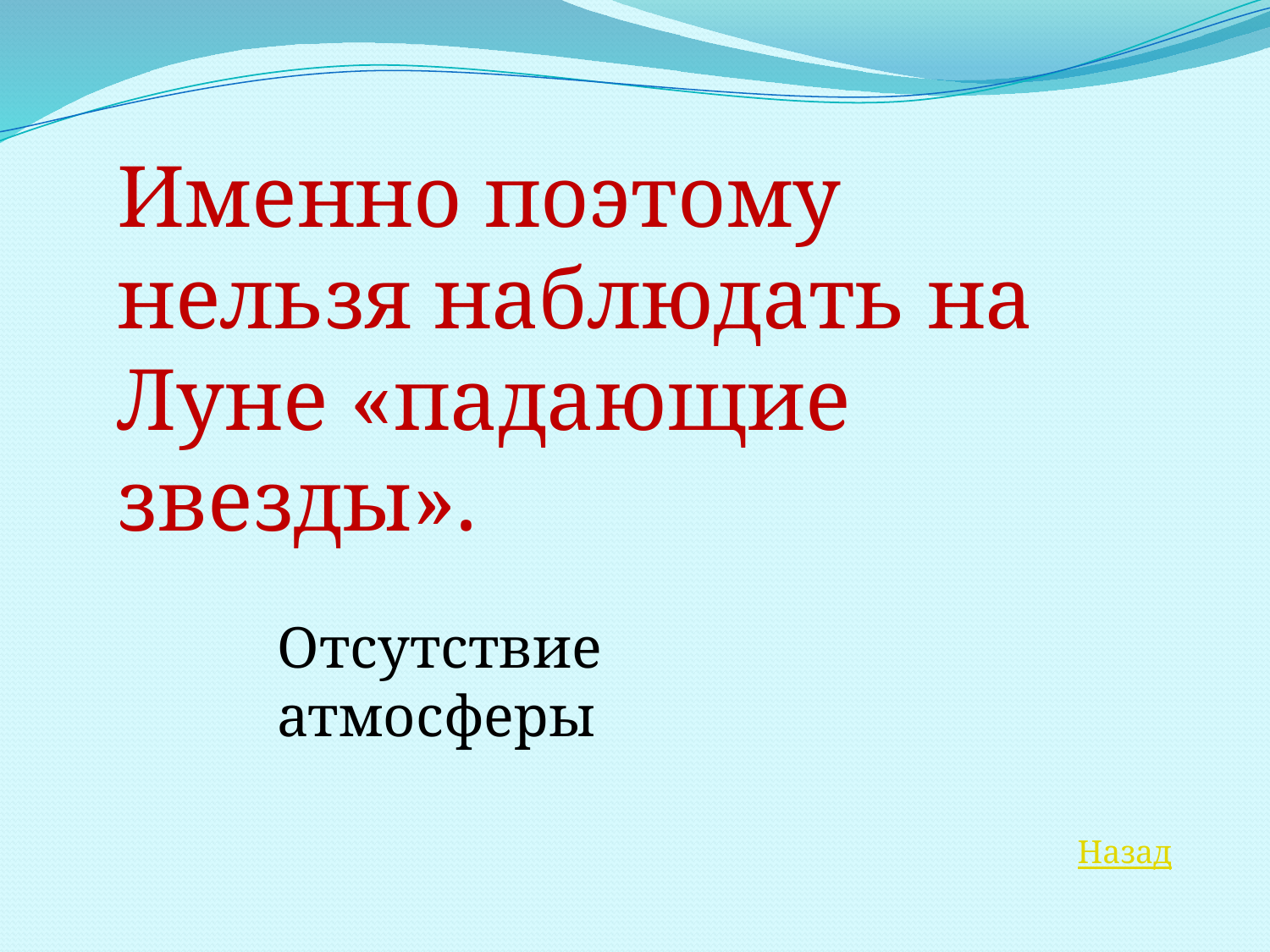

Именно поэтому нельзя наблюдать на Луне «падающие звезды».
Отсутствие атмосферы
Назад